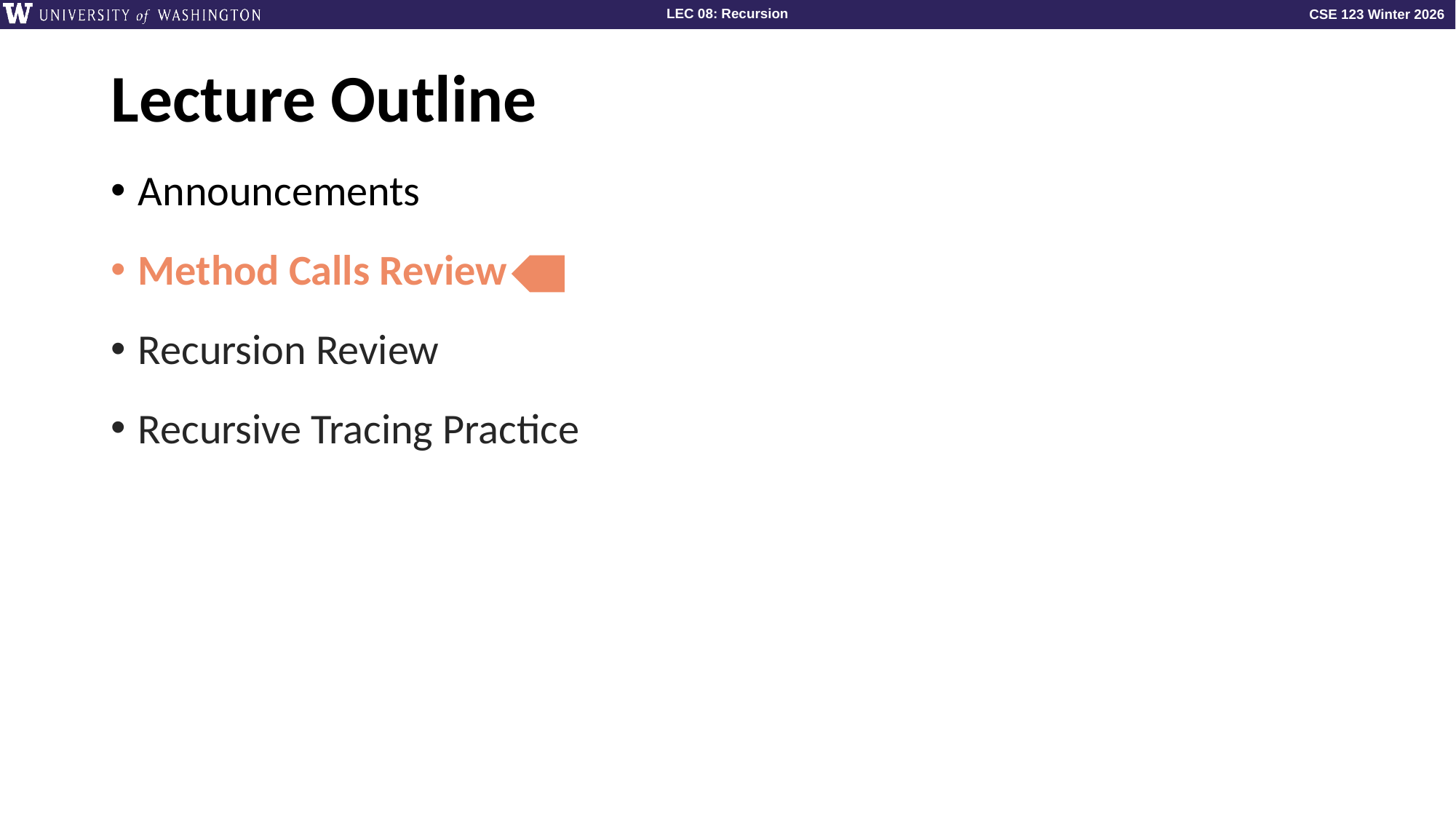

# Lecture Outline
Announcements
Method Calls Review
Recursion Review
Recursive Tracing Practice